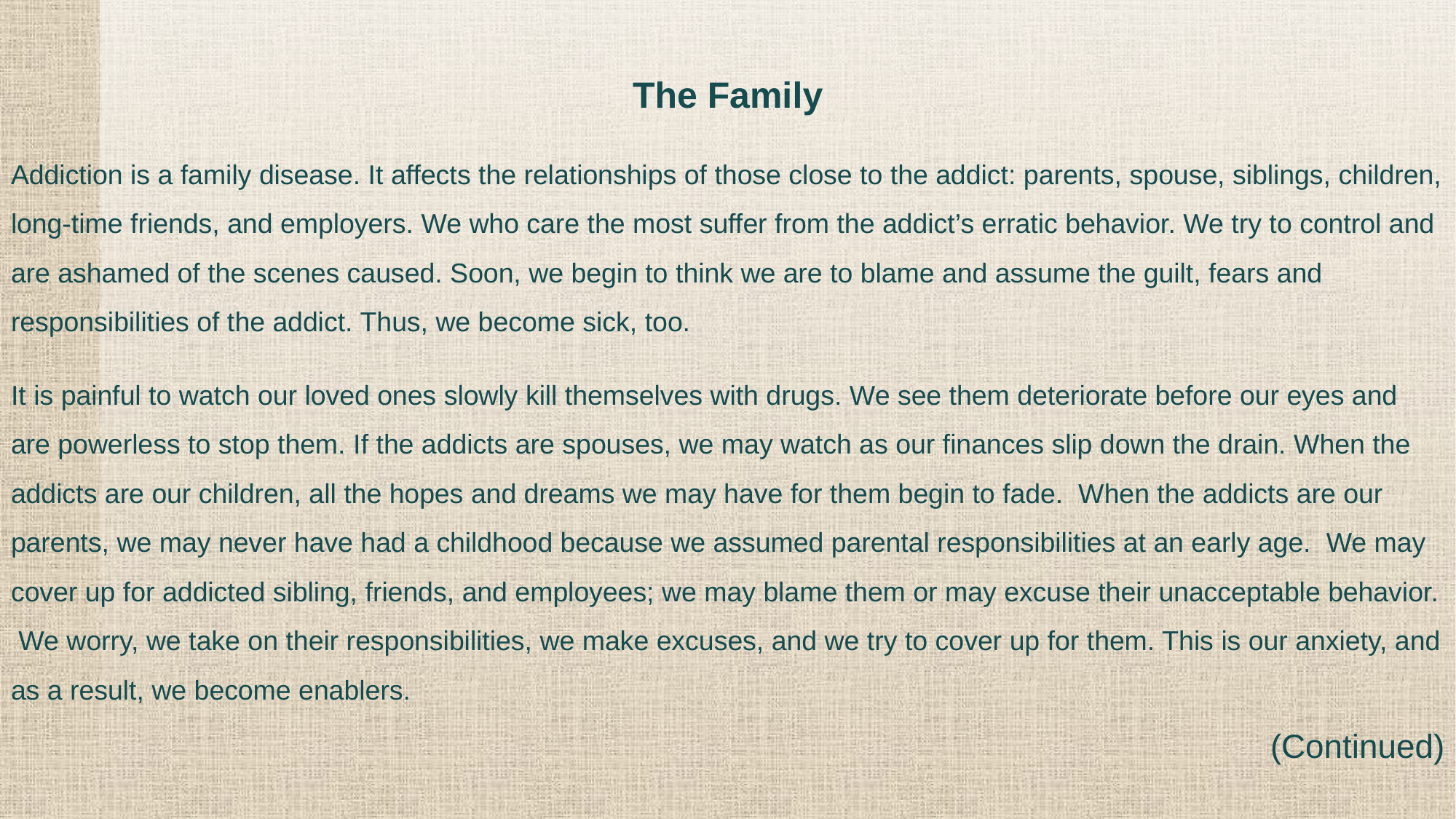

The Family
Addiction is a family disease. It affects the relationships of those close to the addict: parents, spouse, siblings, children, long-time friends, and employers. We who care the most suffer from the addict’s erratic behavior. We try to control and are ashamed of the scenes caused. Soon, we begin to think we are to blame and assume the guilt, fears and responsibilities of the addict. Thus, we become sick, too.
It is painful to watch our loved ones slowly kill themselves with drugs. We see them deteriorate before our eyes and are powerless to stop them. If the addicts are spouses, we may watch as our finances slip down the drain. When the addicts are our children, all the hopes and dreams we may have for them begin to fade.  When the addicts are our parents, we may never have had a childhood because we assumed parental responsibilities at an early age.  We may cover up for addicted sibling, friends, and employees; we may blame them or may excuse their unacceptable behavior.  We worry, we take on their responsibilities, we make excuses, and we try to cover up for them. This is our anxiety, and as a result, we become enablers.
(Continued)